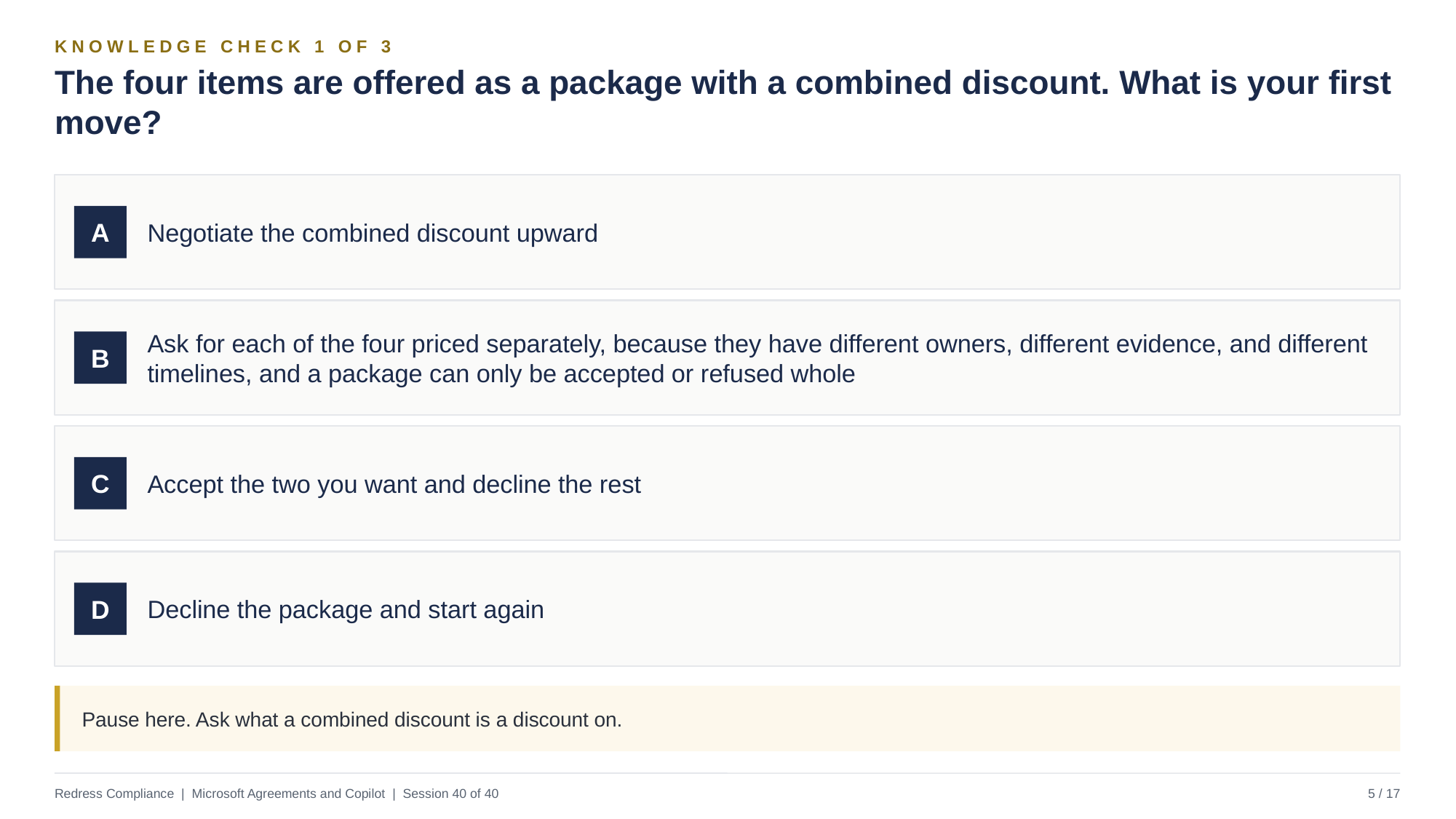

KNOWLEDGE CHECK 1 OF 3
The four items are offered as a package with a combined discount. What is your first move?

Negotiate the combined discount upward

A

Ask for each of the four priced separately, because they have different owners, different evidence, and different timelines, and a package can only be accepted or refused whole

B

Accept the two you want and decline the rest

C

Decline the package and start again

D

Pause here. Ask what a combined discount is a discount on.

Redress Compliance  |  Microsoft Agreements and Copilot  |  Session 40 of 40
5 / 17